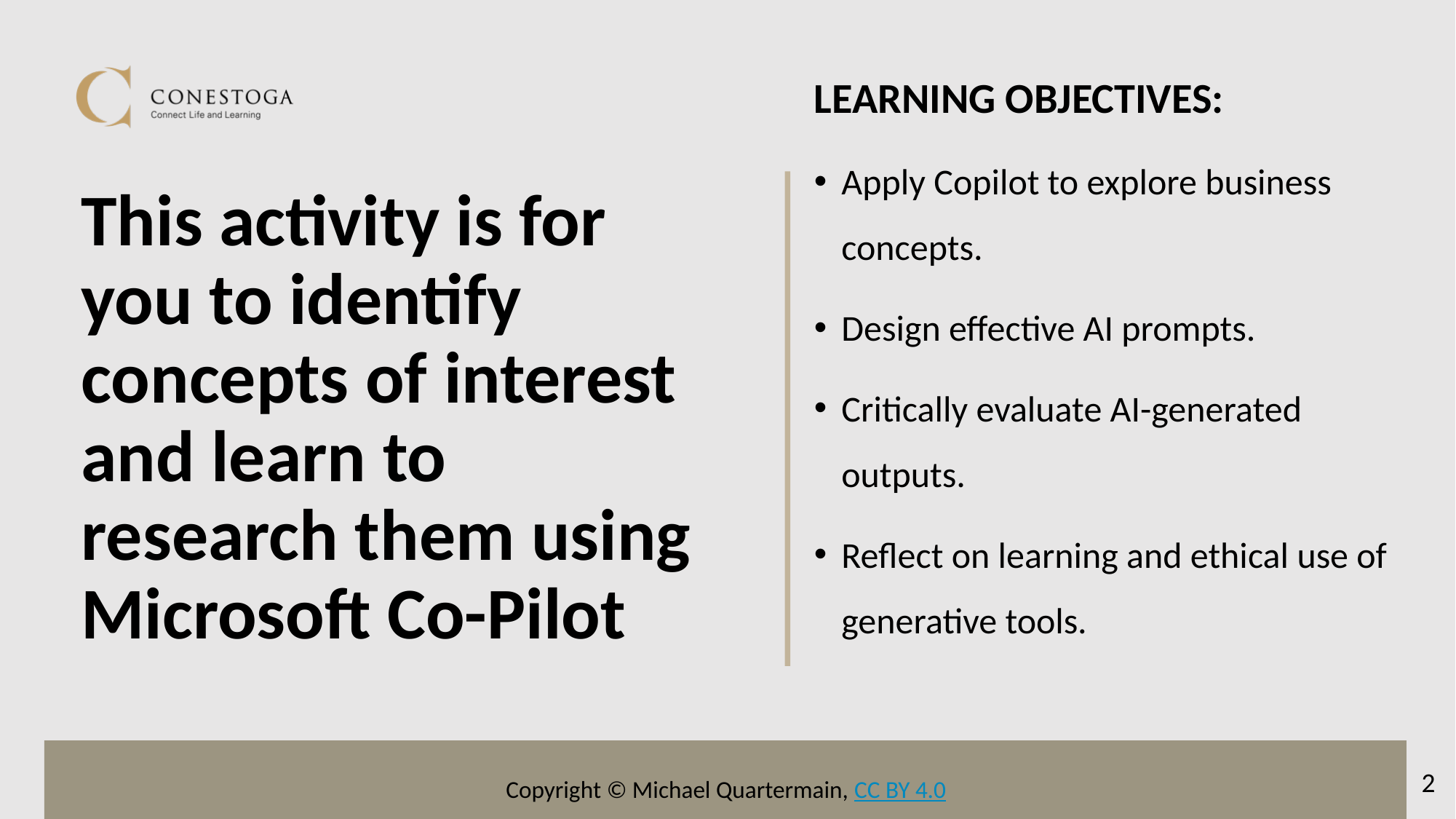

LEARNING OBJECTIVES:
Apply Copilot to explore business concepts.
Design effective AI prompts.
Critically evaluate AI-generated outputs.
Reflect on learning and ethical use of generative tools.

# This activity is for you to identify concepts of interest and learn to research them using Microsoft Co-Pilot
2
Copyright © Michael Quartermain, CC BY 4.0